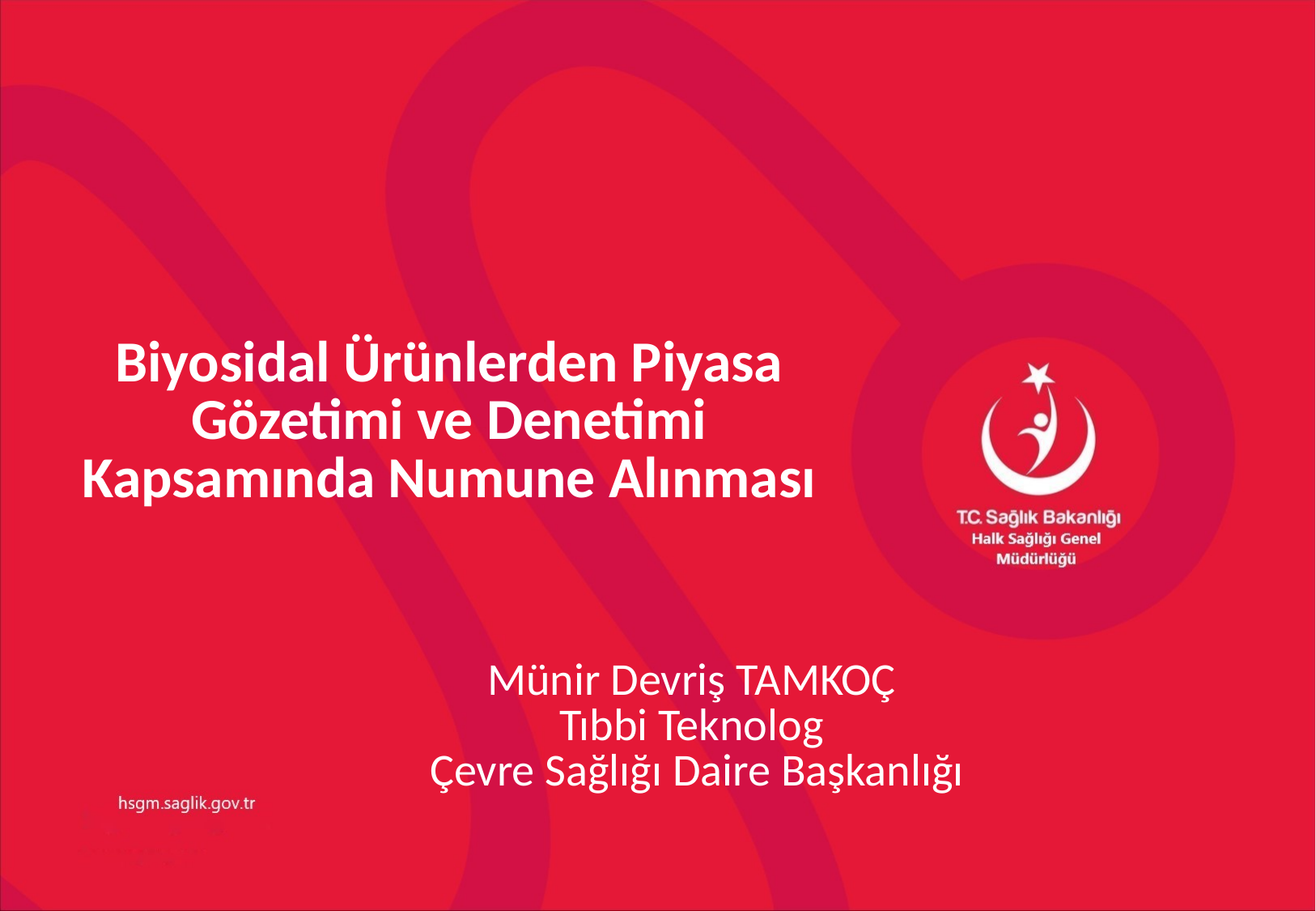

Biyosidal Ürünlerden Piyasa Gözetimi ve Denetimi Kapsamında Numune Alınması
Münir Devriş TAMKOÇ
Tıbbi Teknolog
Çevre Sağlığı Daire Başkanlığı